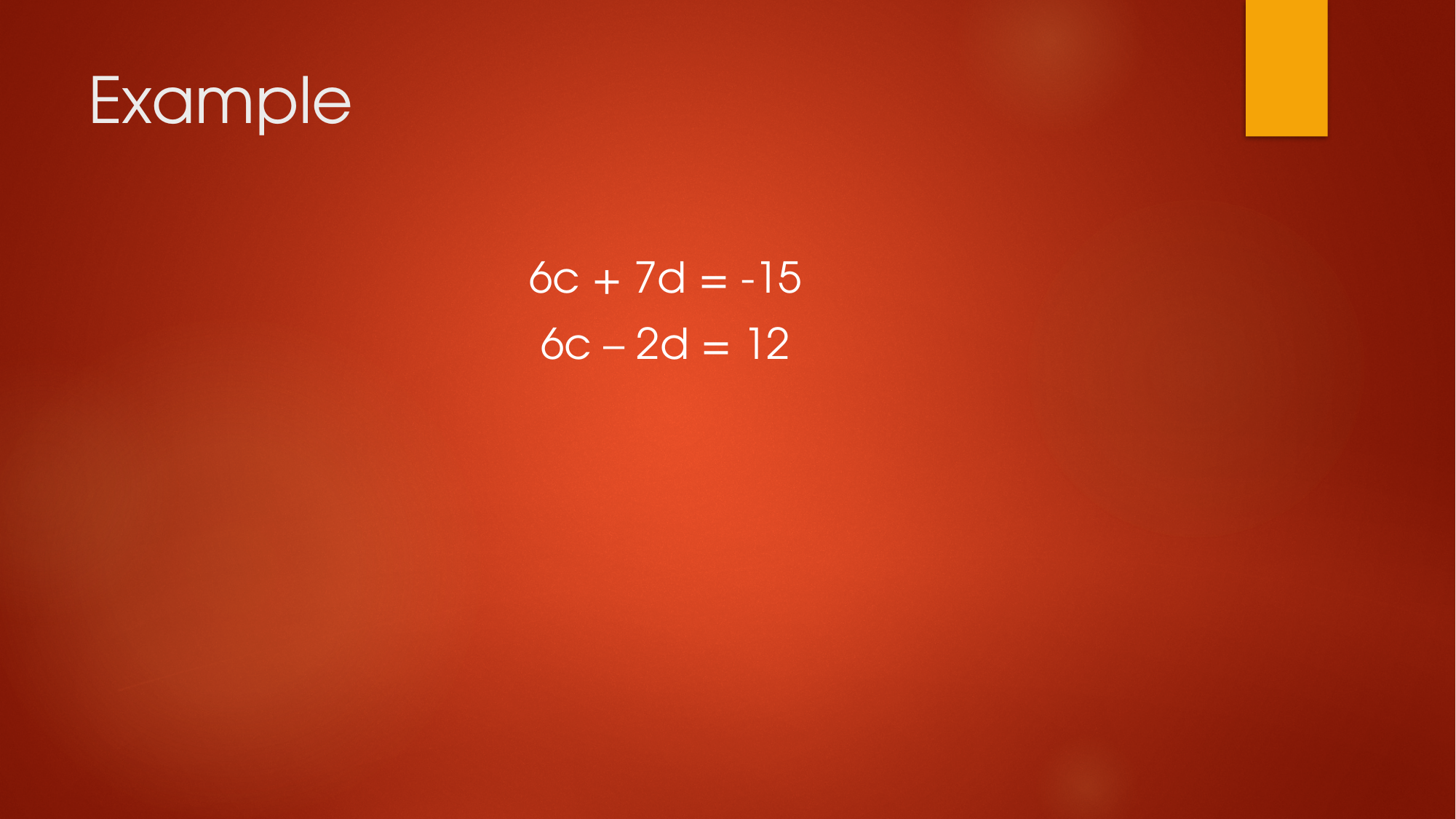

# Example
6c + 7d = -15
6c – 2d = 12